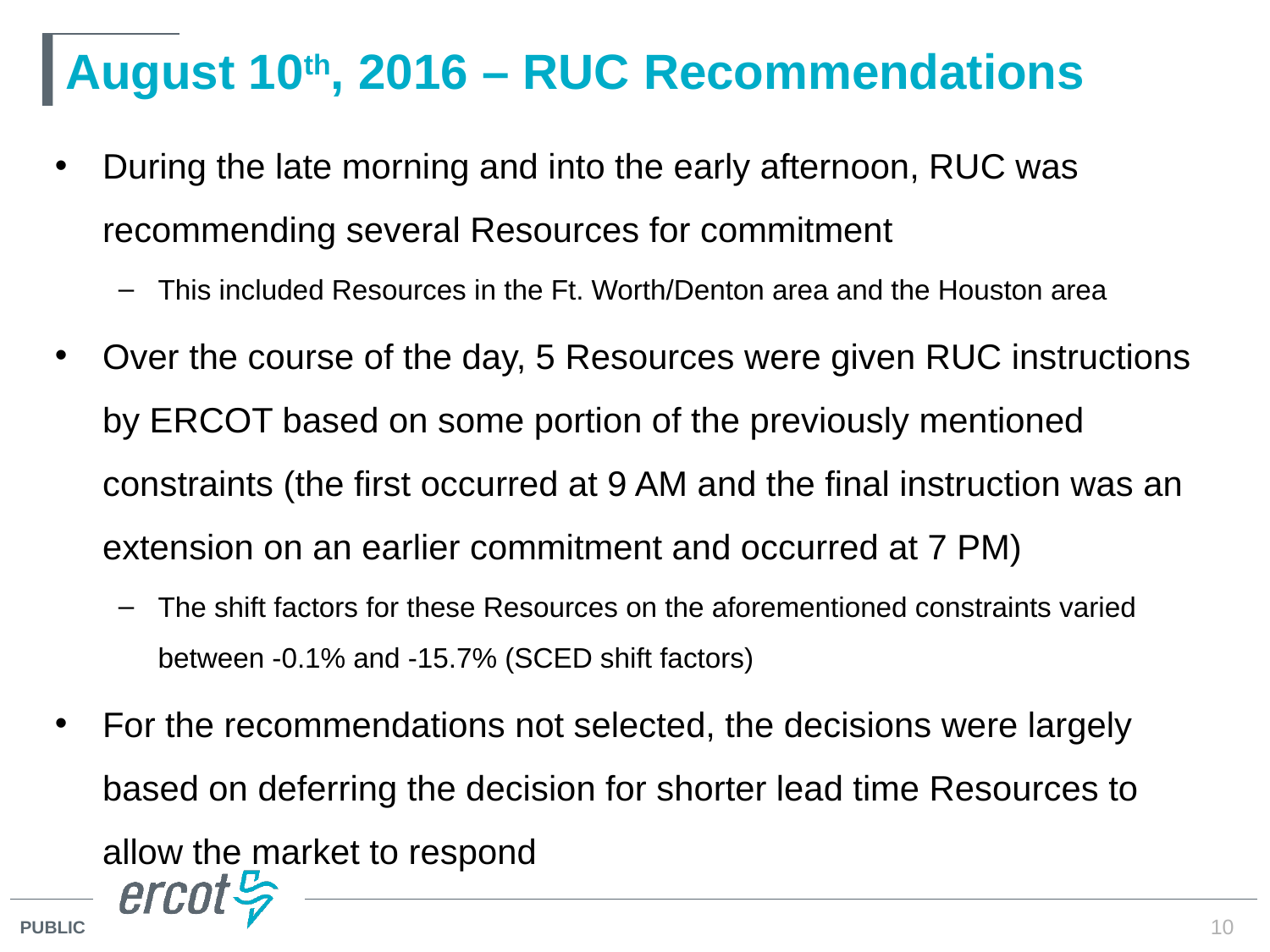

# August 10th, 2016 – RUC Recommendations
During the late morning and into the early afternoon, RUC was recommending several Resources for commitment
This included Resources in the Ft. Worth/Denton area and the Houston area
Over the course of the day, 5 Resources were given RUC instructions by ERCOT based on some portion of the previously mentioned constraints (the first occurred at 9 AM and the final instruction was an extension on an earlier commitment and occurred at 7 PM)
The shift factors for these Resources on the aforementioned constraints varied between -0.1% and -15.7% (SCED shift factors)
For the recommendations not selected, the decisions were largely based on deferring the decision for shorter lead time Resources to allow the market to respond
10